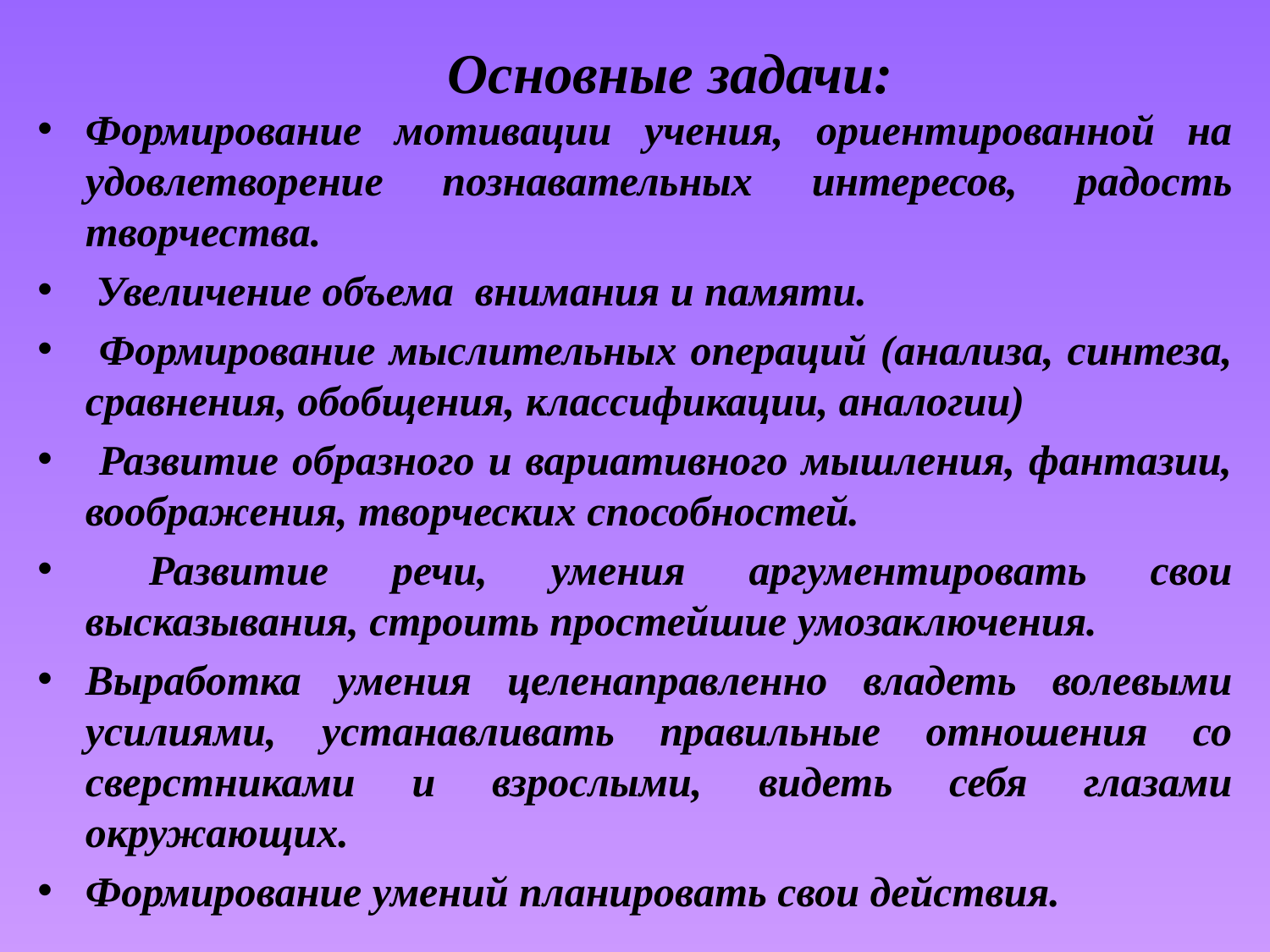

# Основные задачи:
Формирование мотивации учения, ориентированной на удовлетворение познавательных интересов, радость творчества.
 Увеличение объема  внимания и памяти.
 Формирование мыслительных операций (анализа, синтеза, сравнения, обобщения, классификации, аналогии)
 Развитие образного и вариативного мышления, фантазии, воображения, творческих способностей.
 Развитие речи, умения аргументировать свои высказывания, строить простейшие умозаключения.
Выработка умения целенаправленно владеть волевыми усилиями, устанавливать правильные отношения со сверстниками и взрослыми, видеть себя глазами окружающих.
Формирование умений планировать свои действия.